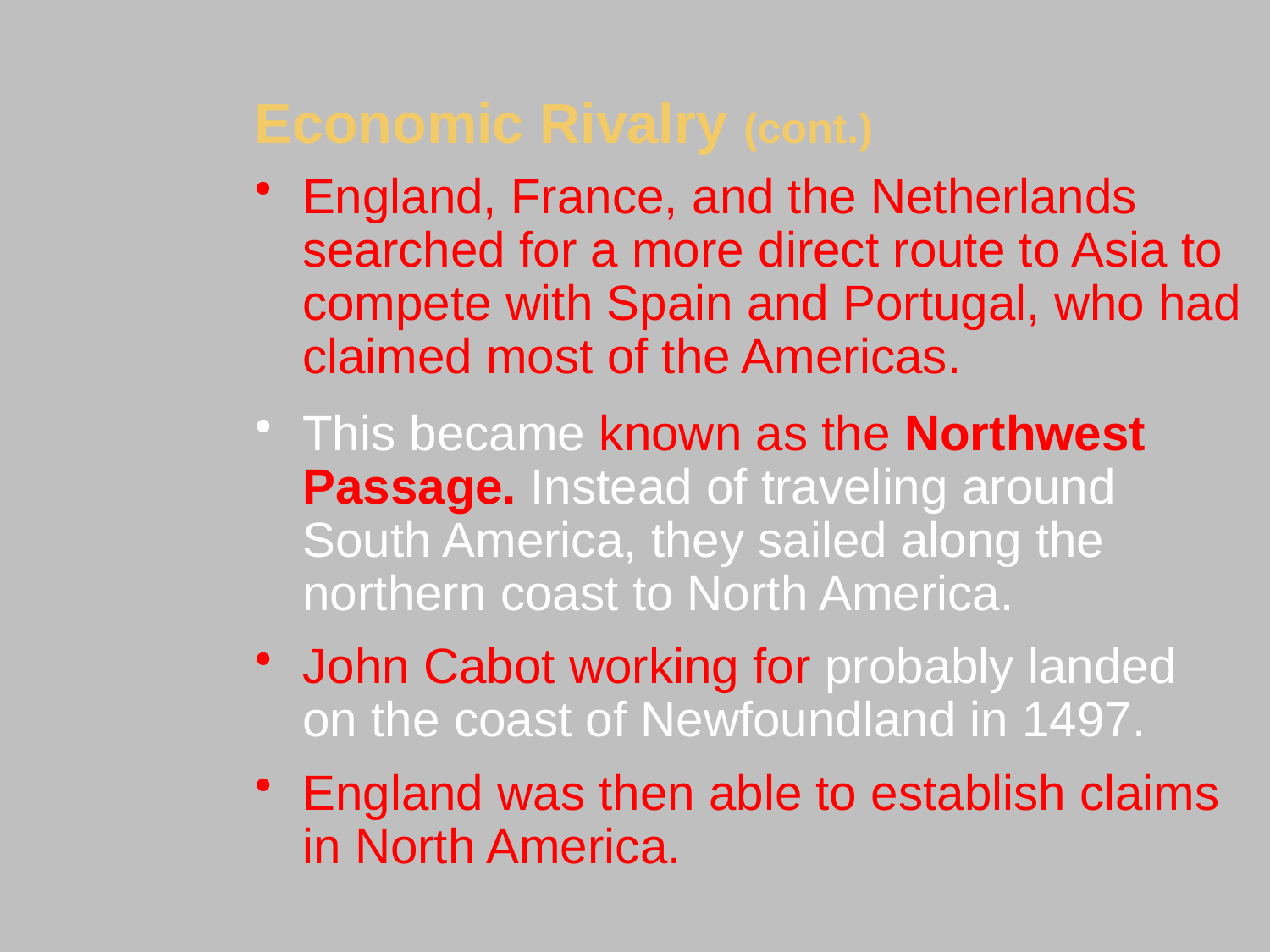

Economic Rivalry (cont.)
England, France, and the Netherlands searched for a more direct route to Asia to compete with Spain and Portugal, who had claimed most of the Americas.
This became known as the Northwest Passage. Instead of traveling around South America, they sailed along the northern coast to North America.
John Cabot working for probably landed on the coast of Newfoundland in 1497.
England was then able to establish claims in North America.